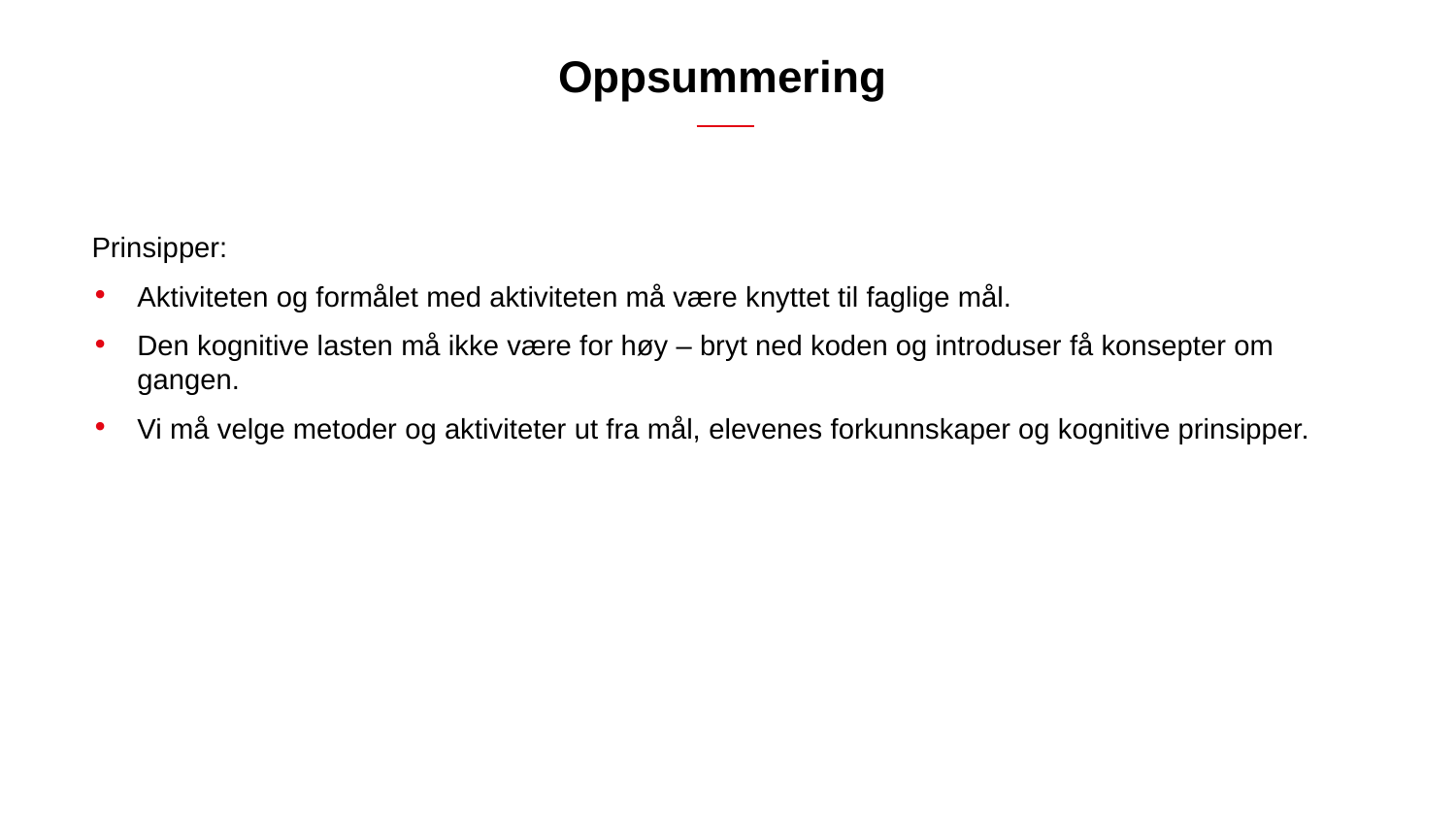

# Oppsummering
Prinsipper:
Aktiviteten og formålet med aktiviteten må være knyttet til faglige mål.
Den kognitive lasten må ikke være for høy – bryt ned koden og introduser få konsepter om gangen.
Vi må velge metoder og aktiviteter ut fra mål, elevenes forkunnskaper og kognitive prinsipper.